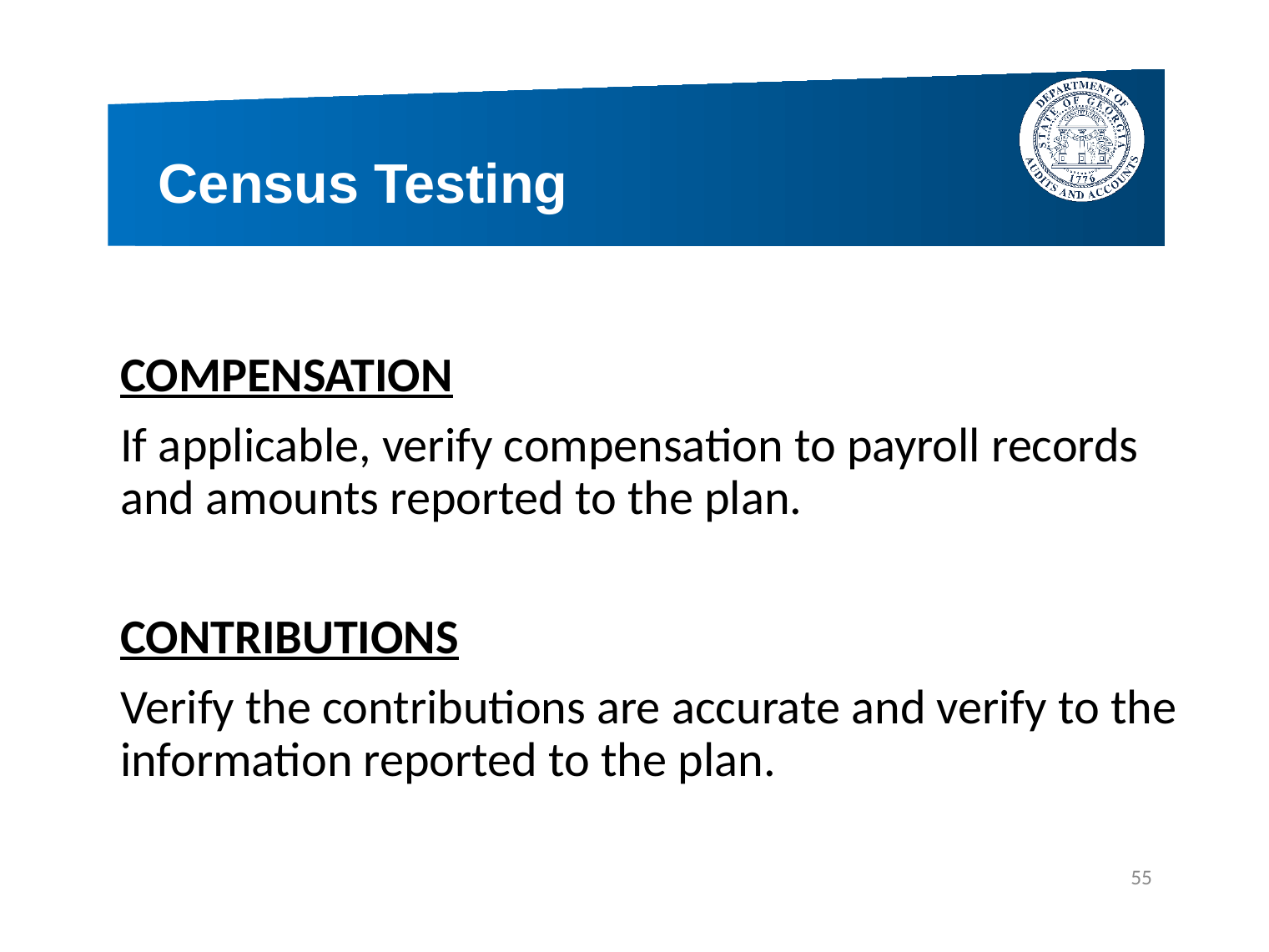

# Census Testing

COMPENSATION
If applicable, verify compensation to payroll records and amounts reported to the plan.

CONTRIBUTIONS
Verify the contributions are accurate and verify to the information reported to the plan.

55